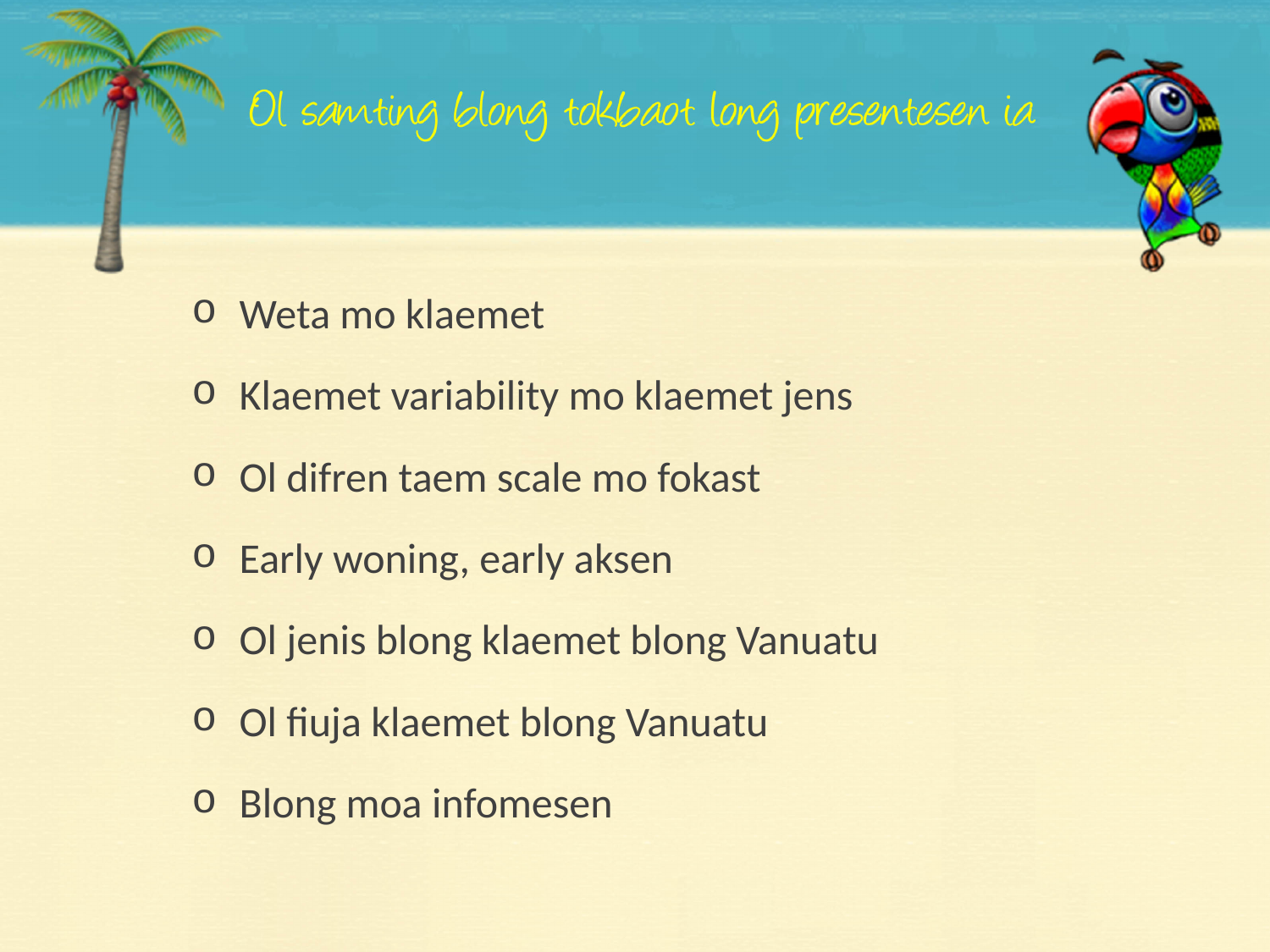

Weta mo klaemet
Klaemet variability mo klaemet jens
Ol difren taem scale mo fokast
Early woning, early aksen
Ol jenis blong klaemet blong Vanuatu
Ol fiuja klaemet blong Vanuatu
Blong moa infomesen